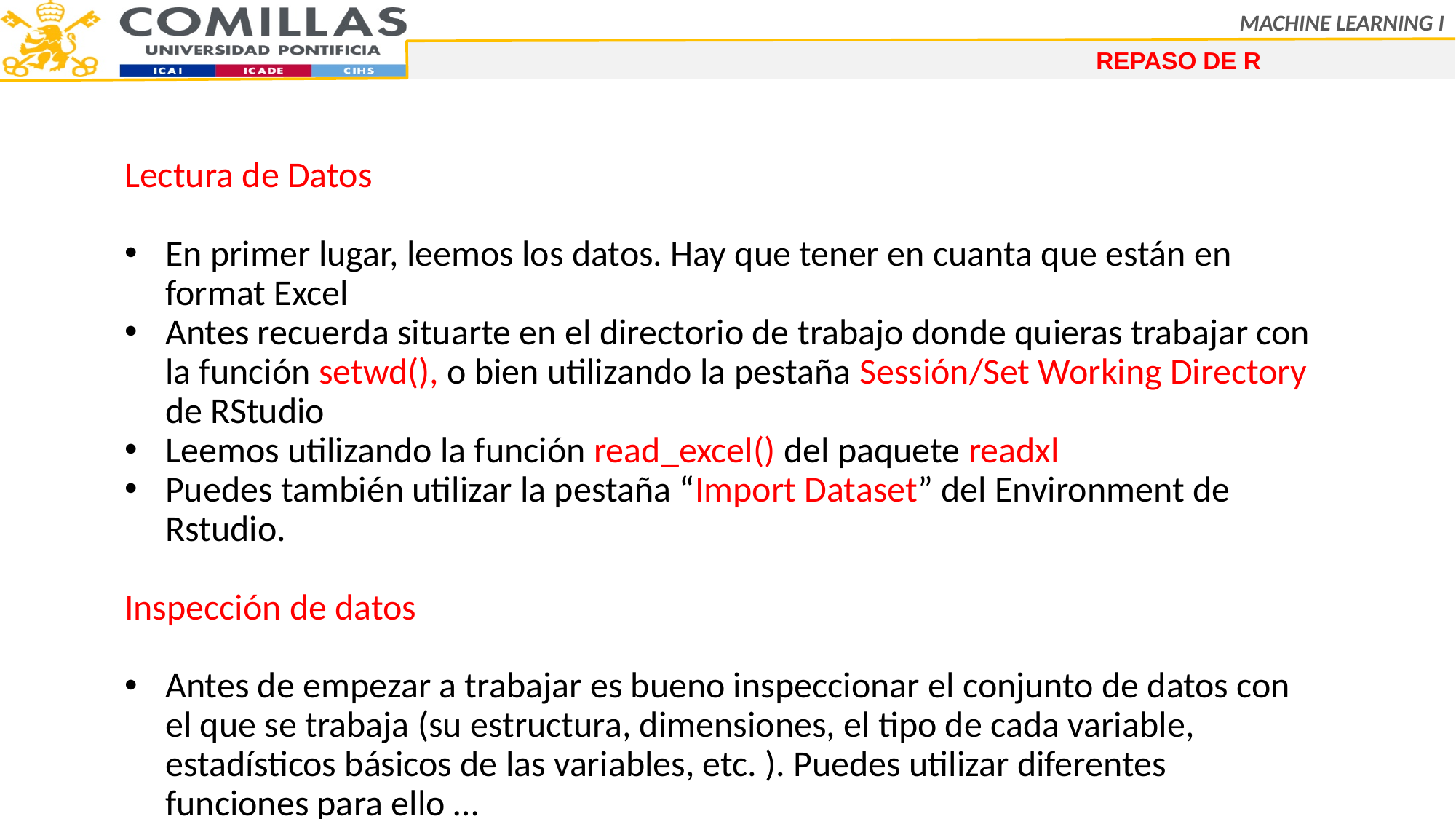

REPASO DE R
Lectura de Datos

En primer lugar, leemos los datos. Hay que tener en cuanta que están en format Excel
Antes recuerda situarte en el directorio de trabajo donde quieras trabajar con la función setwd(), o bien utilizando la pestaña Sessión/Set Working Directory de RStudio
Leemos utilizando la función read_excel() del paquete readxl
Puedes también utilizar la pestaña “Import Dataset” del Environment de Rstudio.

Inspección de datos

Antes de empezar a trabajar es bueno inspeccionar el conjunto de datos con el que se trabaja (su estructura, dimensiones, el tipo de cada variable, estadísticos básicos de las variables, etc. ). Puedes utilizar diferentes funciones para ello …